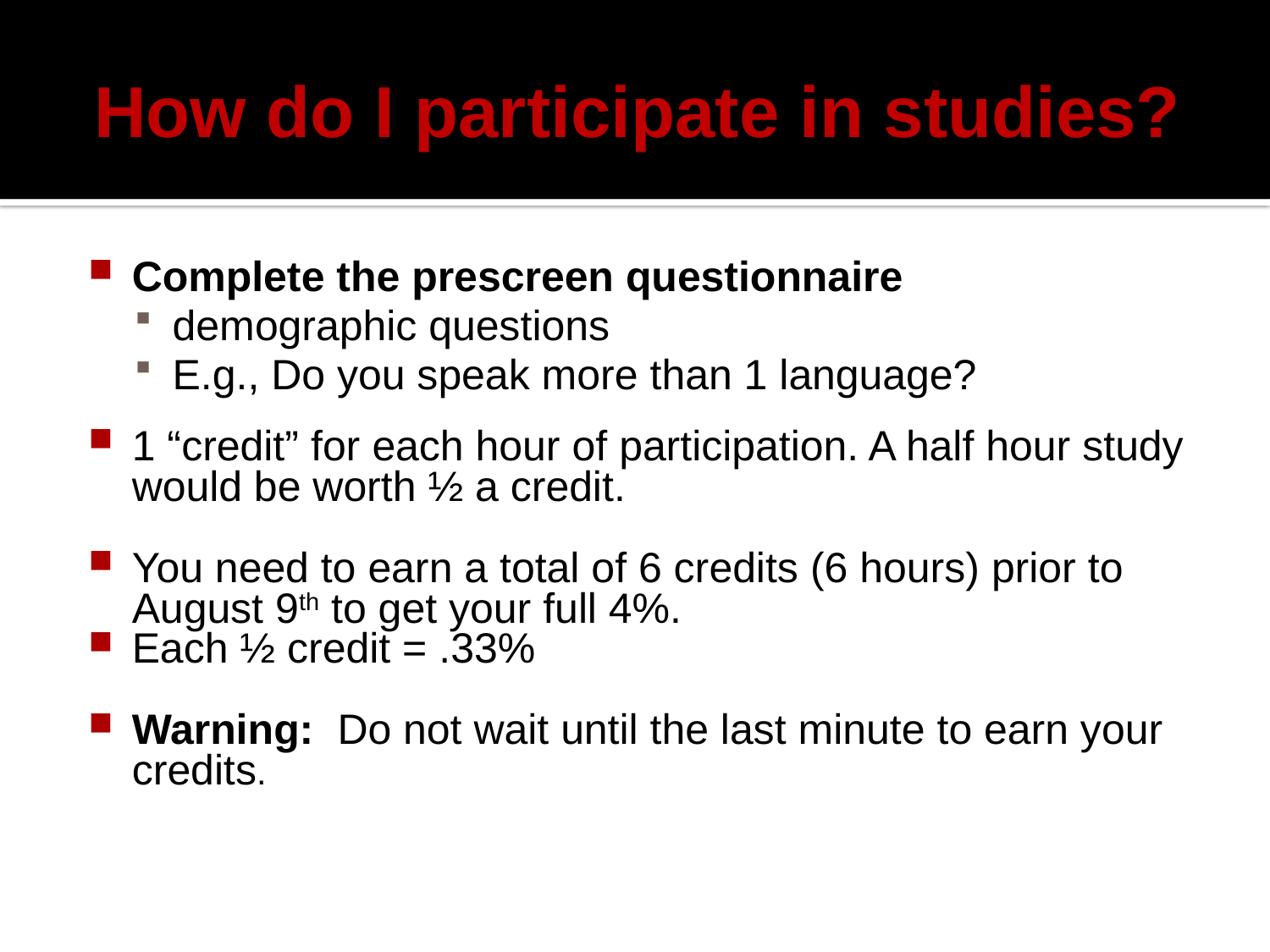

# How do I participate in studies?
Complete the prescreen questionnaire
demographic questions
E.g., Do you speak more than 1 language?

1 “credit” for each hour of participation. A half hour study would be worth ½ a credit.

You need to earn a total of 6 credits (6 hours) prior to August 9th to get your full 4%.
Each ½ credit = .33%

Warning:  Do not wait until the last minute to earn your credits.